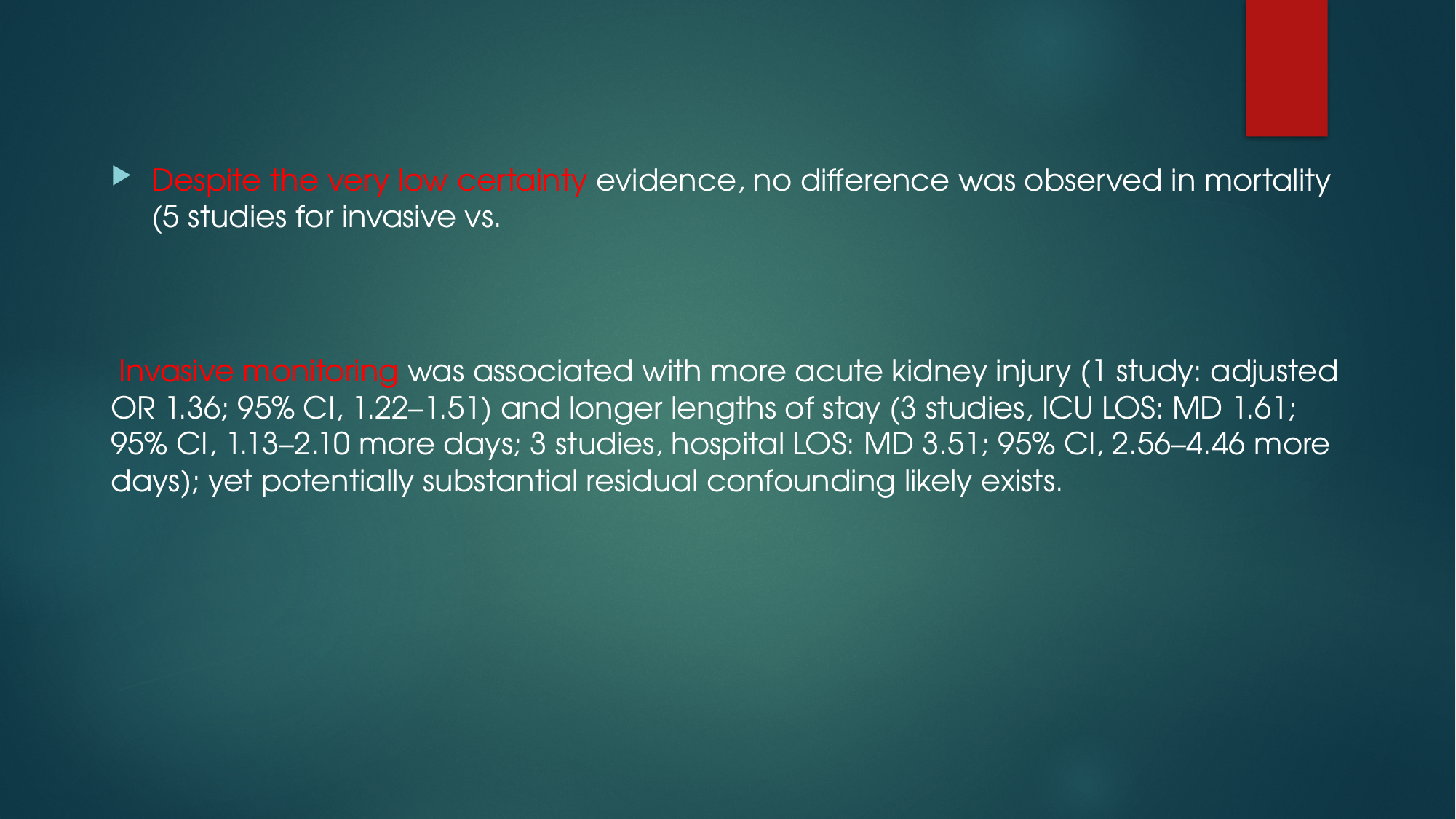

Despite the very low certainty evidence, no difference was observed in mortality (5 studies for invasive vs.

 Invasive monitoring was associated with more acute kidney injury (1 study: adjusted OR 1.36; 95% CI, 1.22–1.51) and longer lengths of stay (3 studies, ICU LOS: MD 1.61; 95% CI, 1.13–2.10 more days; 3 studies, hospital LOS: MD 3.51; 95% CI, 2.56–4.46 more days); yet potentially substantial residual confounding likely exists.